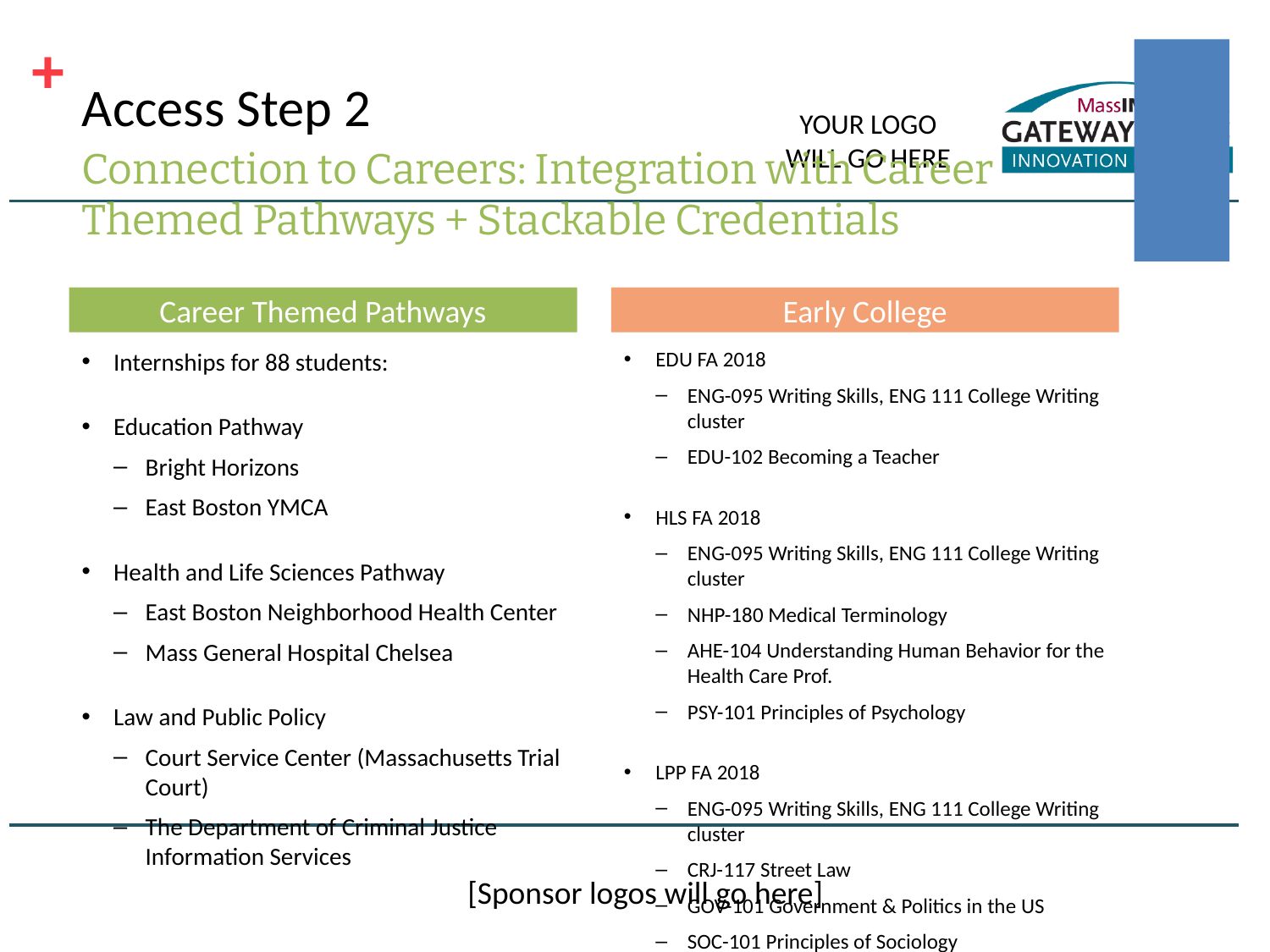

# Access Step 2
Connection to Careers: Integration with Career Themed Pathways + Stackable Credentials
Career Themed Pathways
Early College
Internships for 88 students:
Education Pathway
Bright Horizons
East Boston YMCA
Health and Life Sciences Pathway
East Boston Neighborhood Health Center
Mass General Hospital Chelsea
Law and Public Policy
Court Service Center (Massachusetts Trial Court)
The Department of Criminal Justice Information Services
EDU FA 2018
ENG-095 Writing Skills, ENG 111 College Writing cluster
EDU-102 Becoming a Teacher
HLS FA 2018
ENG-095 Writing Skills, ENG 111 College Writing cluster
NHP-180 Medical Terminology
AHE-104 Understanding Human Behavior for the Health Care Prof.
PSY-101 Principles of Psychology
LPP FA 2018
ENG-095 Writing Skills, ENG 111 College Writing cluster
CRJ-117 Street Law
GOV-101 Government & Politics in the US
SOC-101 Principles of Sociology